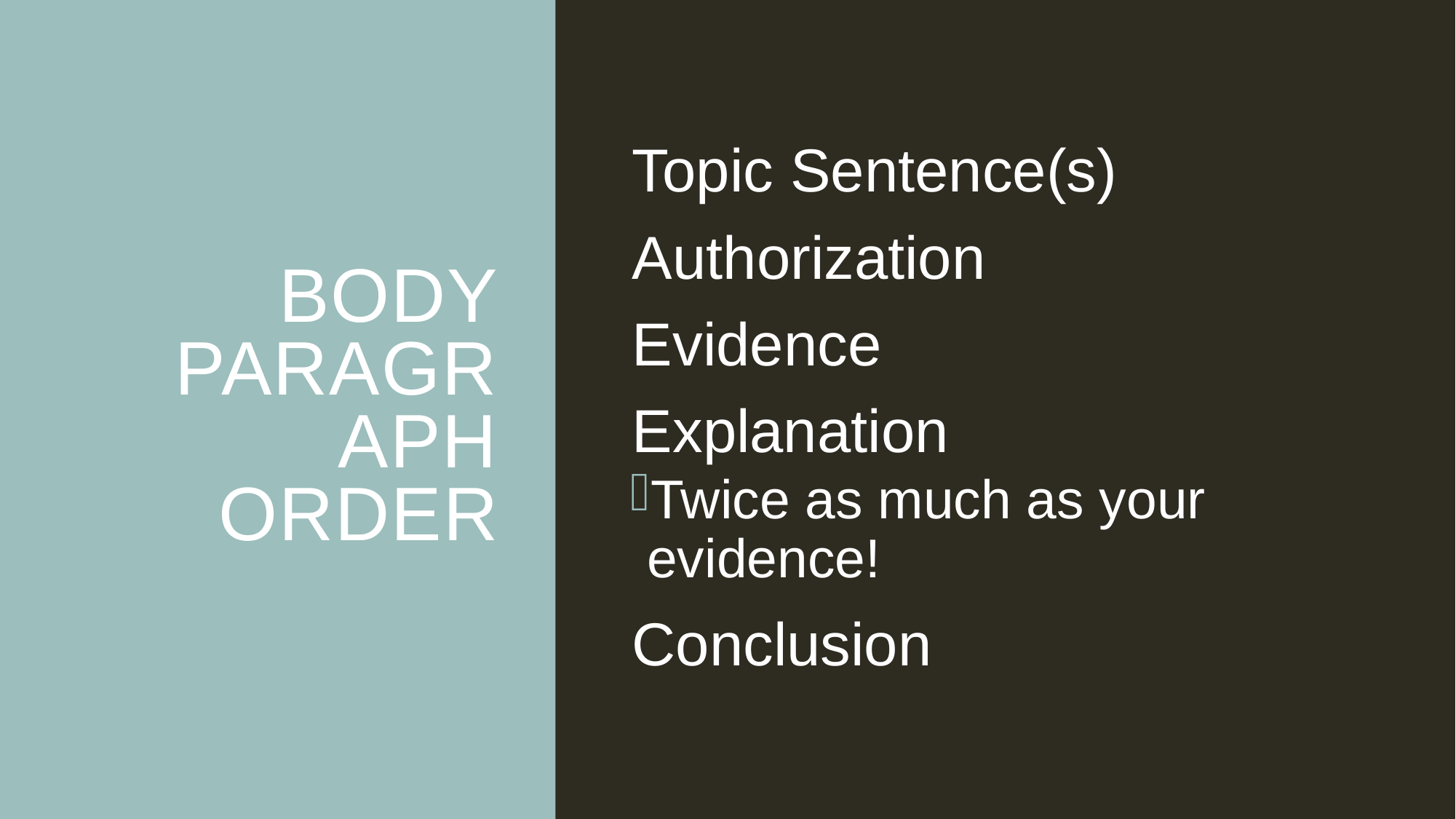

# Body Paragraph Order
Topic Sentence(s)
Authorization
Evidence
Explanation
Twice as much as your evidence!
Conclusion